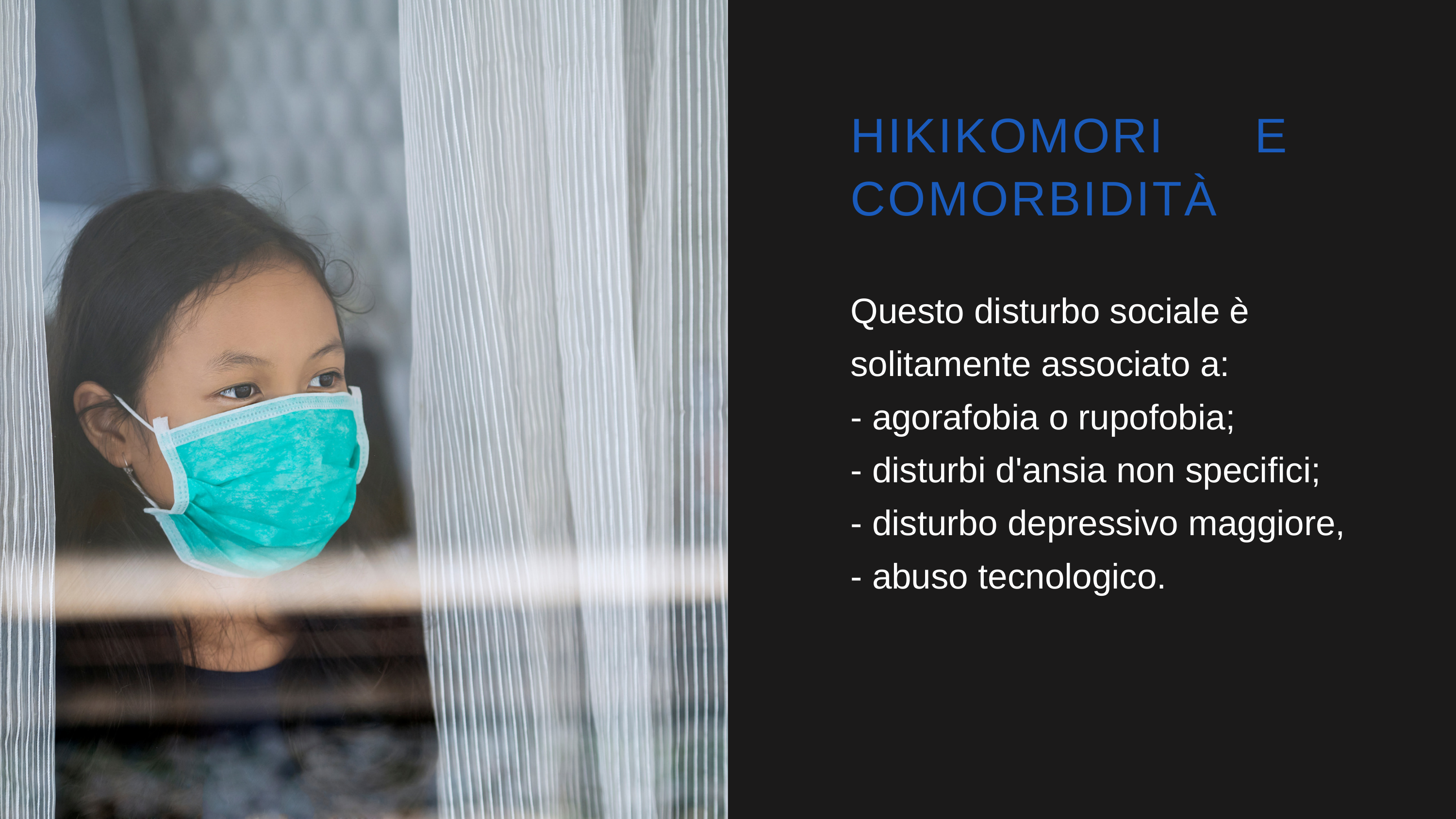

HIKIKOMORI E COMORBIDITÀ

Questo disturbo sociale è solitamente associato a:
- agorafobia o rupofobia;
- disturbi d'ansia non specifici;
- disturbo depressivo maggiore,
- abuso tecnologico.